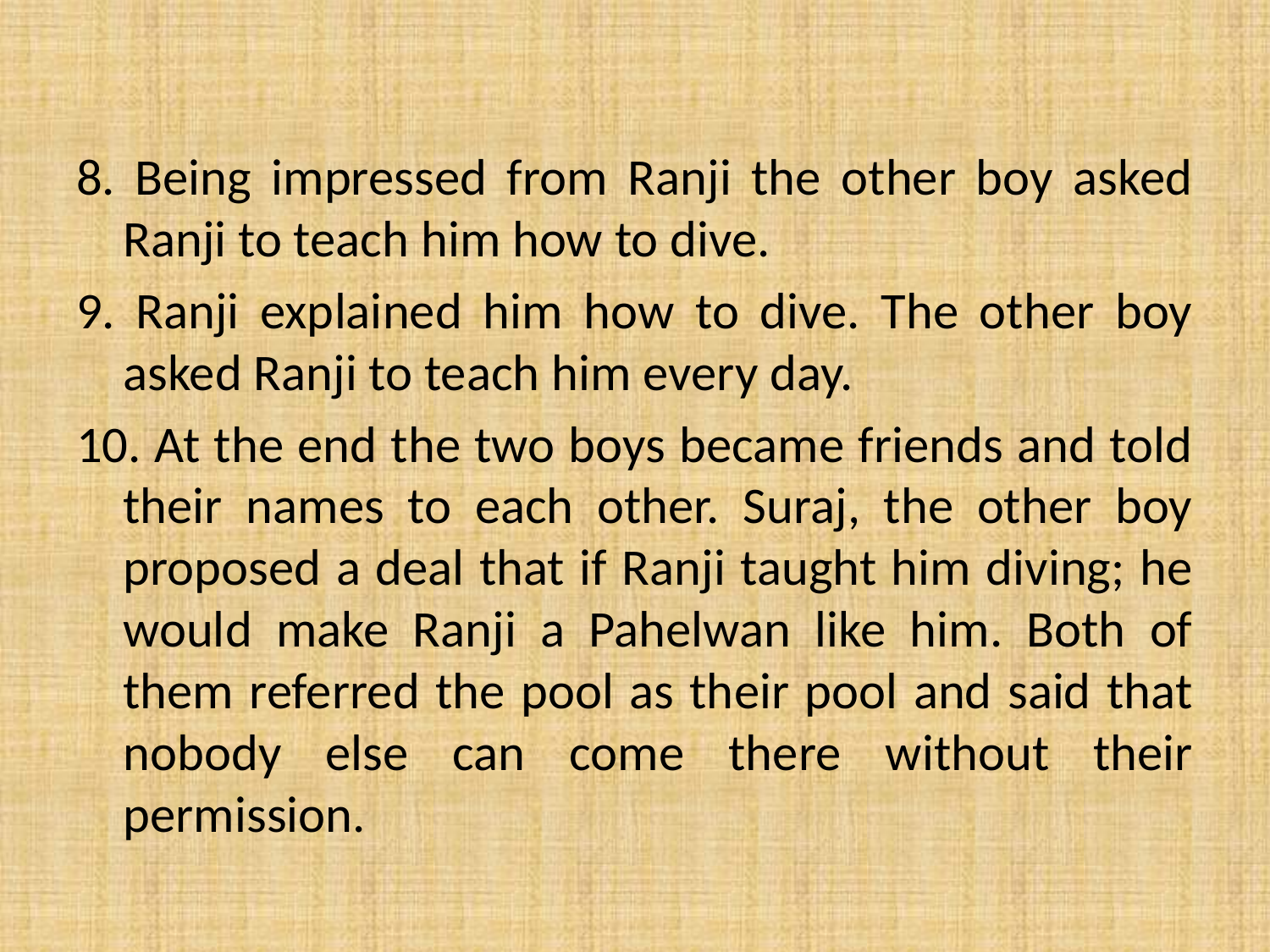

#
8. Being impressed from Ranji the other boy asked Ranji to teach him how to dive.
9. Ranji explained him how to dive. The other boy asked Ranji to teach him every day.
10. At the end the two boys became friends and told their names to each other. Suraj, the other boy proposed a deal that if Ranji taught him diving; he would make Ranji a Pahelwan like him. Both of them referred the pool as their pool and said that nobody else can come there without their permission.